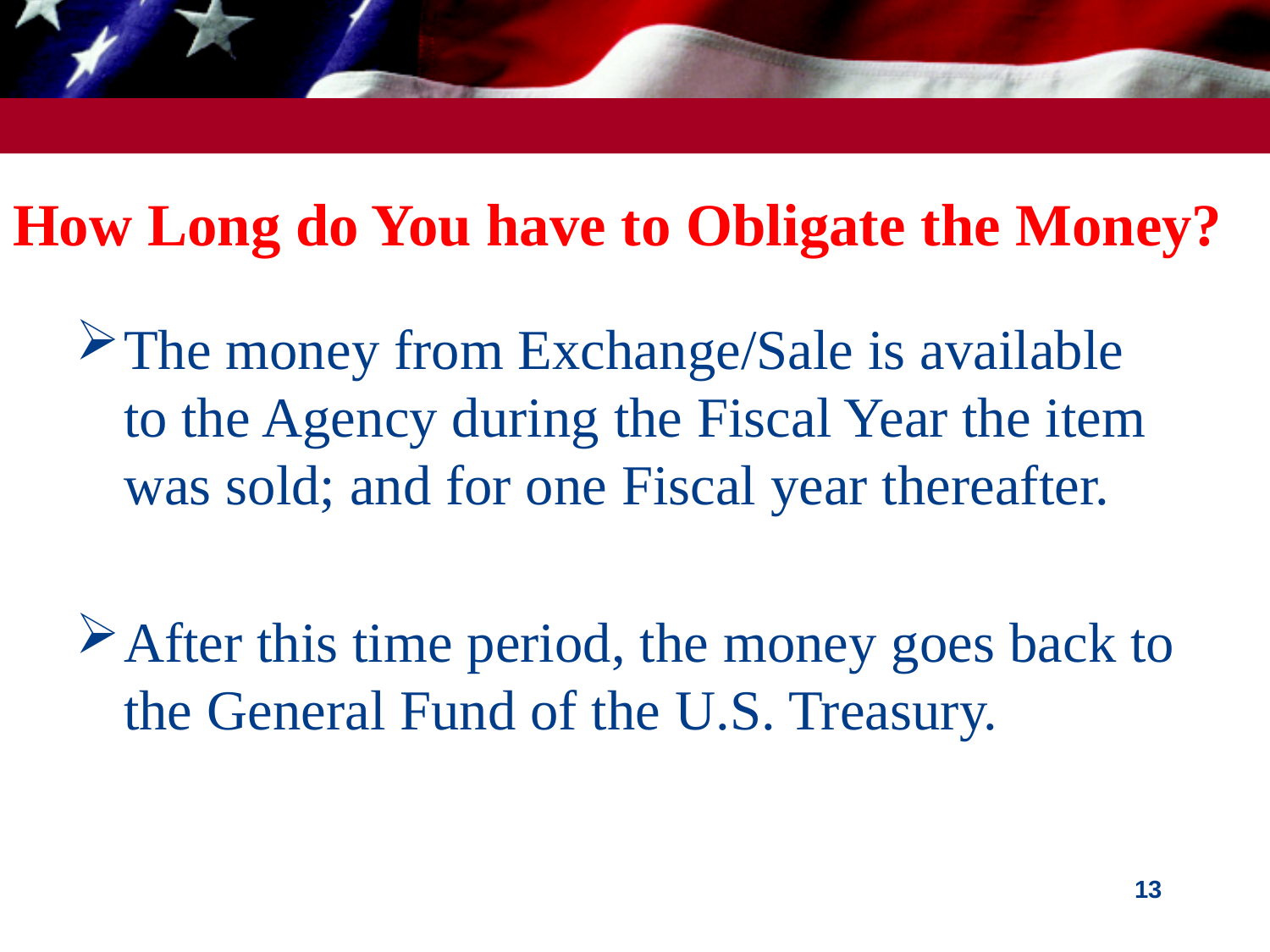

# How Long do You have to Obligate the Money?
The money from Exchange/Sale is available to the Agency during the Fiscal Year the item was sold; and for one Fiscal year thereafter.

After this time period, the money goes back to the General Fund of the U.S. Treasury.
13